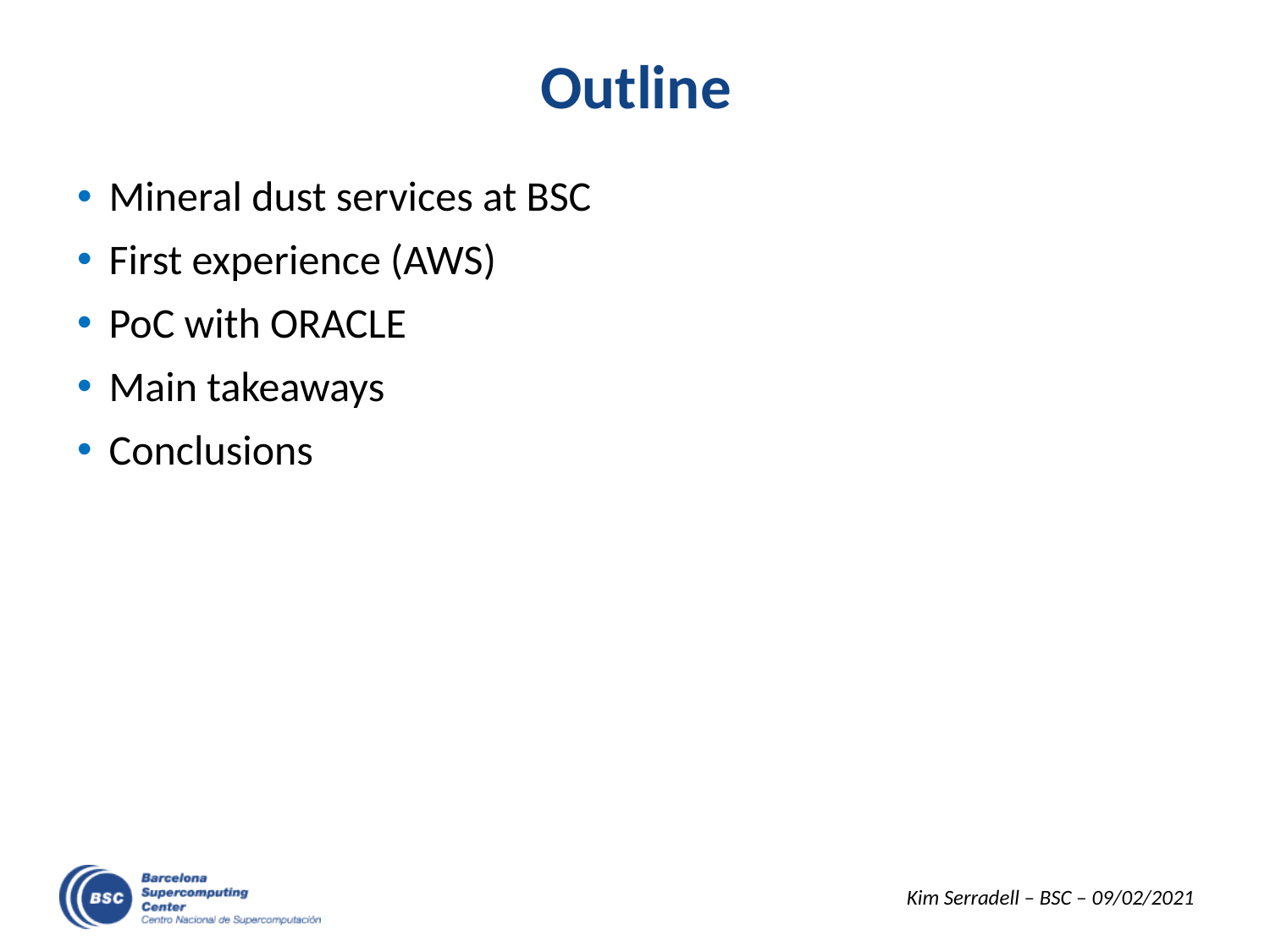

# Outline
Mineral dust services at BSC
First experience (AWS)
PoC with ORACLE
Main takeaways
Conclusions